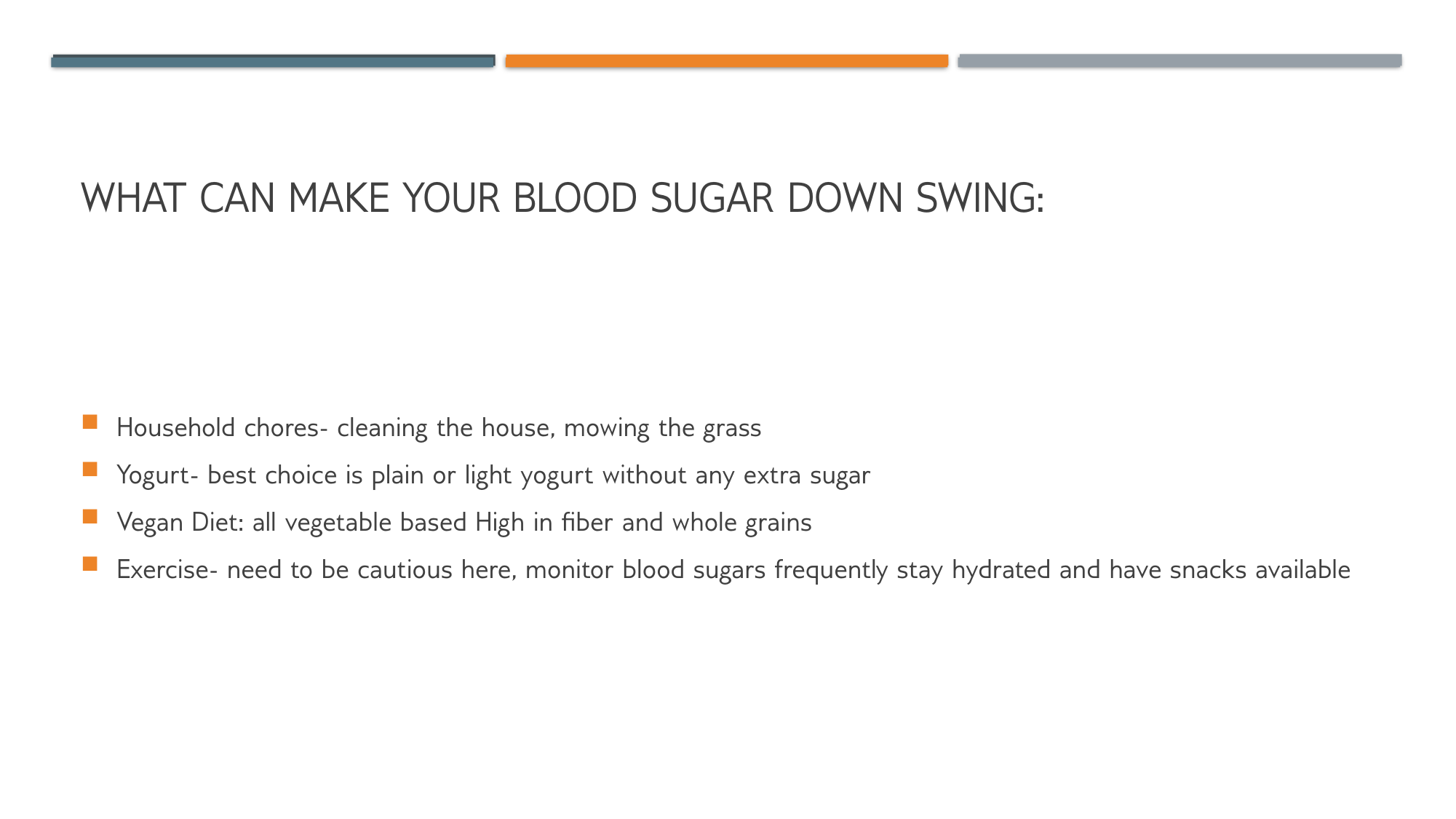

# What can make your blood sugar down swing:
Household chores- cleaning the house, mowing the grass
Yogurt- best choice is plain or light yogurt without any extra sugar
Vegan Diet: all vegetable based High in fiber and whole grains
Exercise- need to be cautious here, monitor blood sugars frequently stay hydrated and have snacks available